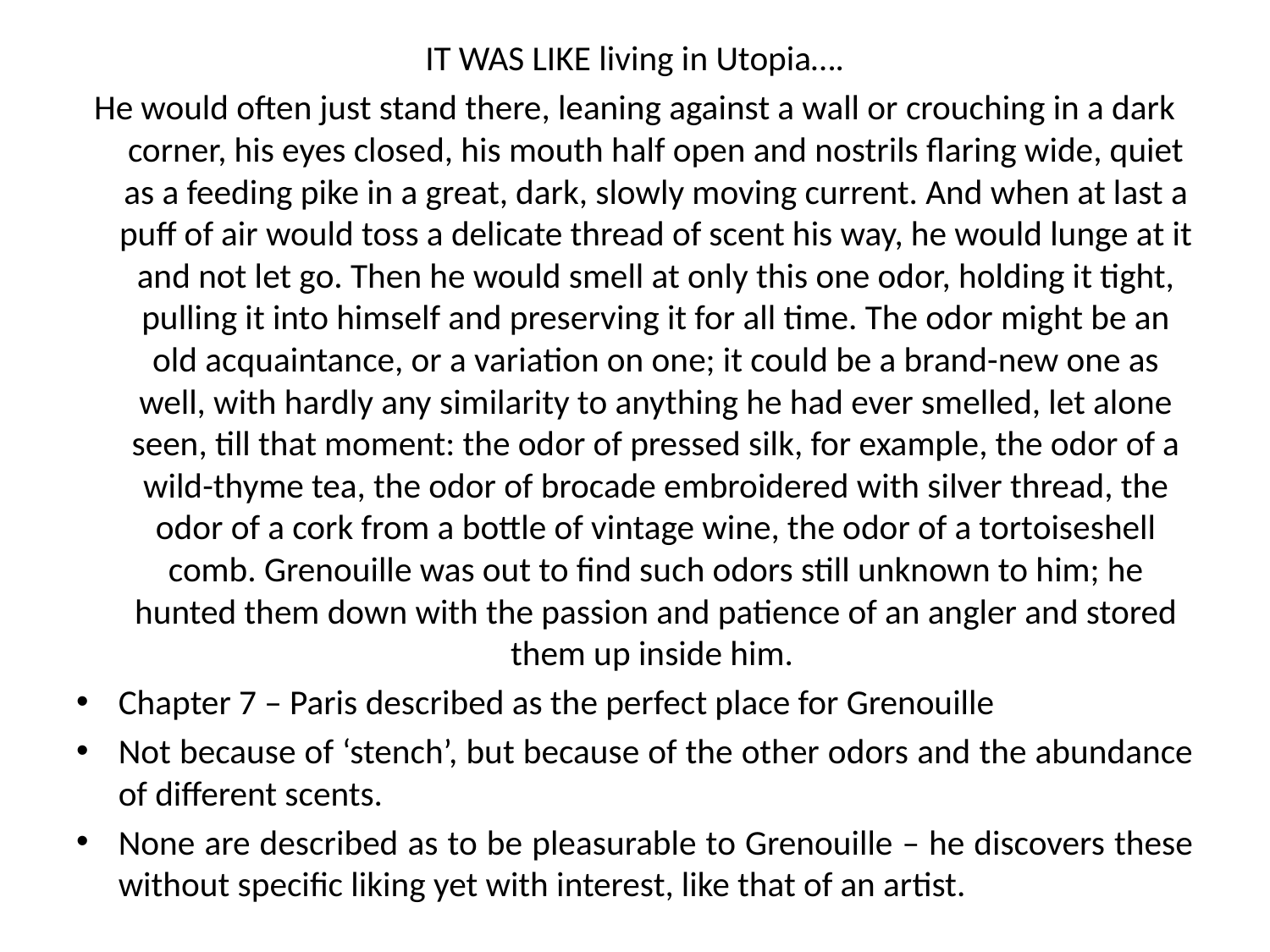

IT WAS LIKE living in Utopia….
He would often just stand there, leaning against a wall or crouching in a dark corner, his eyes closed, his mouth half open and nostrils flaring wide, quiet as a feeding pike in a great, dark, slowly moving current. And when at last a puff of air would toss a delicate thread of scent his way, he would lunge at it and not let go. Then he would smell at only this one odor, holding it tight, pulling it into himself and preserving it for all time. The odor might be an old acquaintance, or a variation on one; it could be a brand-new one as well, with hardly any similarity to anything he had ever smelled, let alone seen, till that moment: the odor of pressed silk, for example, the odor of a wild-thyme tea, the odor of brocade embroidered with silver thread, the odor of a cork from a bottle of vintage wine, the odor of a tortoiseshell comb. Grenouille was out to find such odors still unknown to him; he hunted them down with the passion and patience of an angler and stored them up inside him.
Chapter 7 – Paris described as the perfect place for Grenouille
Not because of ‘stench’, but because of the other odors and the abundance of different scents.
None are described as to be pleasurable to Grenouille – he discovers these without specific liking yet with interest, like that of an artist.